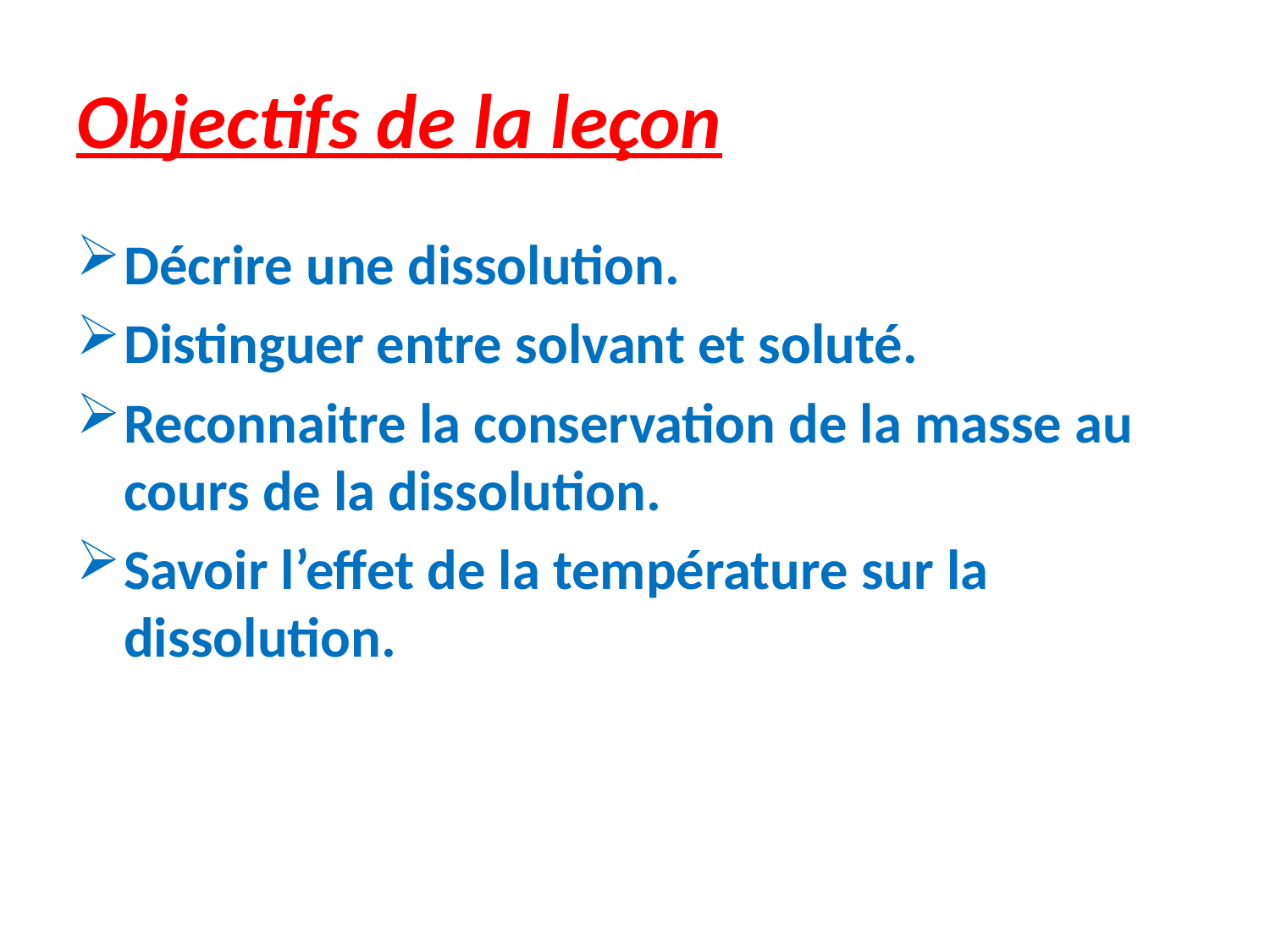

# Objectifs de la leçon
Décrire une dissolution.
Distinguer entre solvant et soluté.
Reconnaitre la conservation de la masse au cours de la dissolution.
Savoir l’effet de la température sur la dissolution.